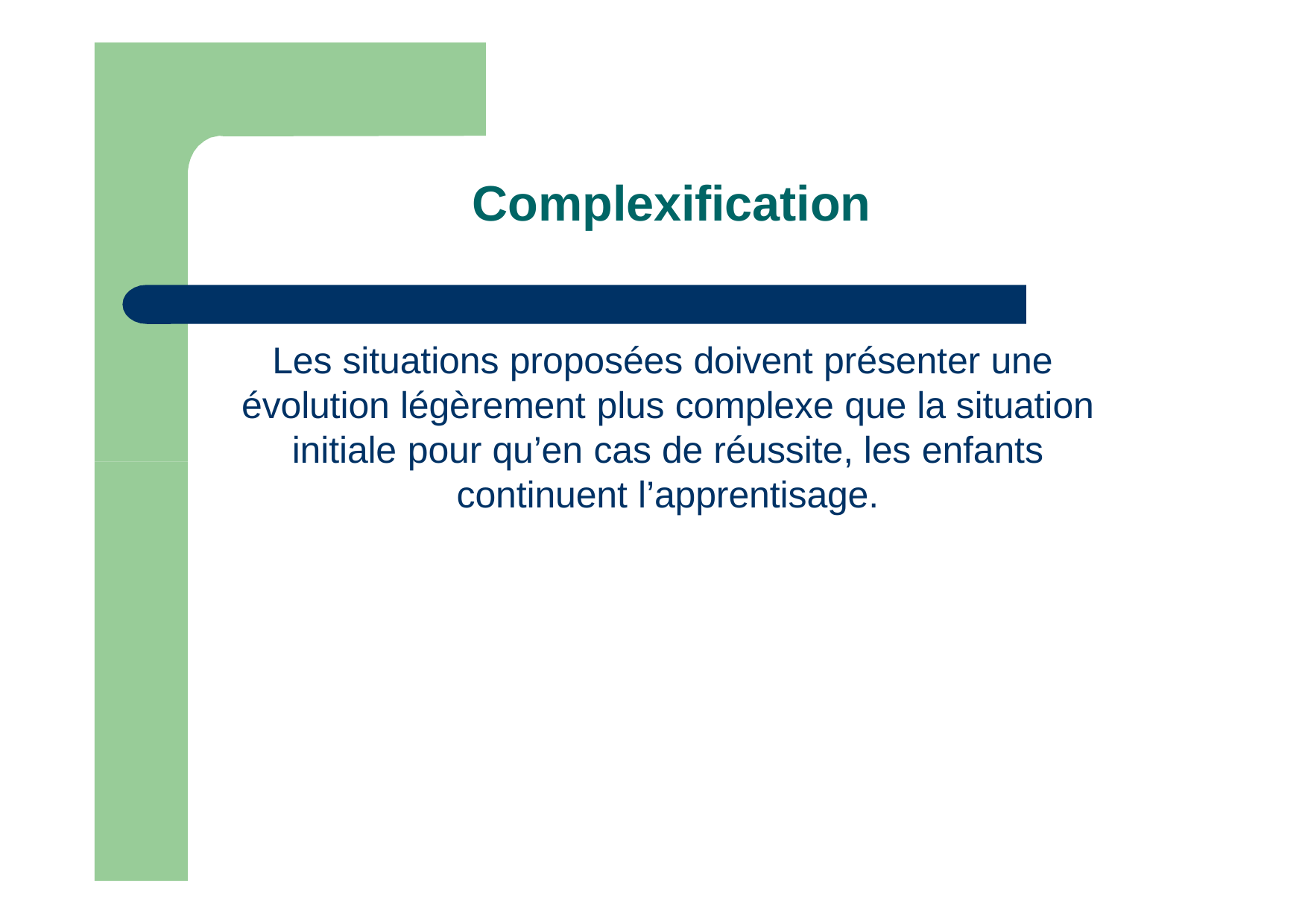

# Complexification
Les situations proposées doivent présenter une  évolution légèrement plus complexe que la situation  initiale pour qu’en cas de réussite, les enfants  continuent l’apprentisage.